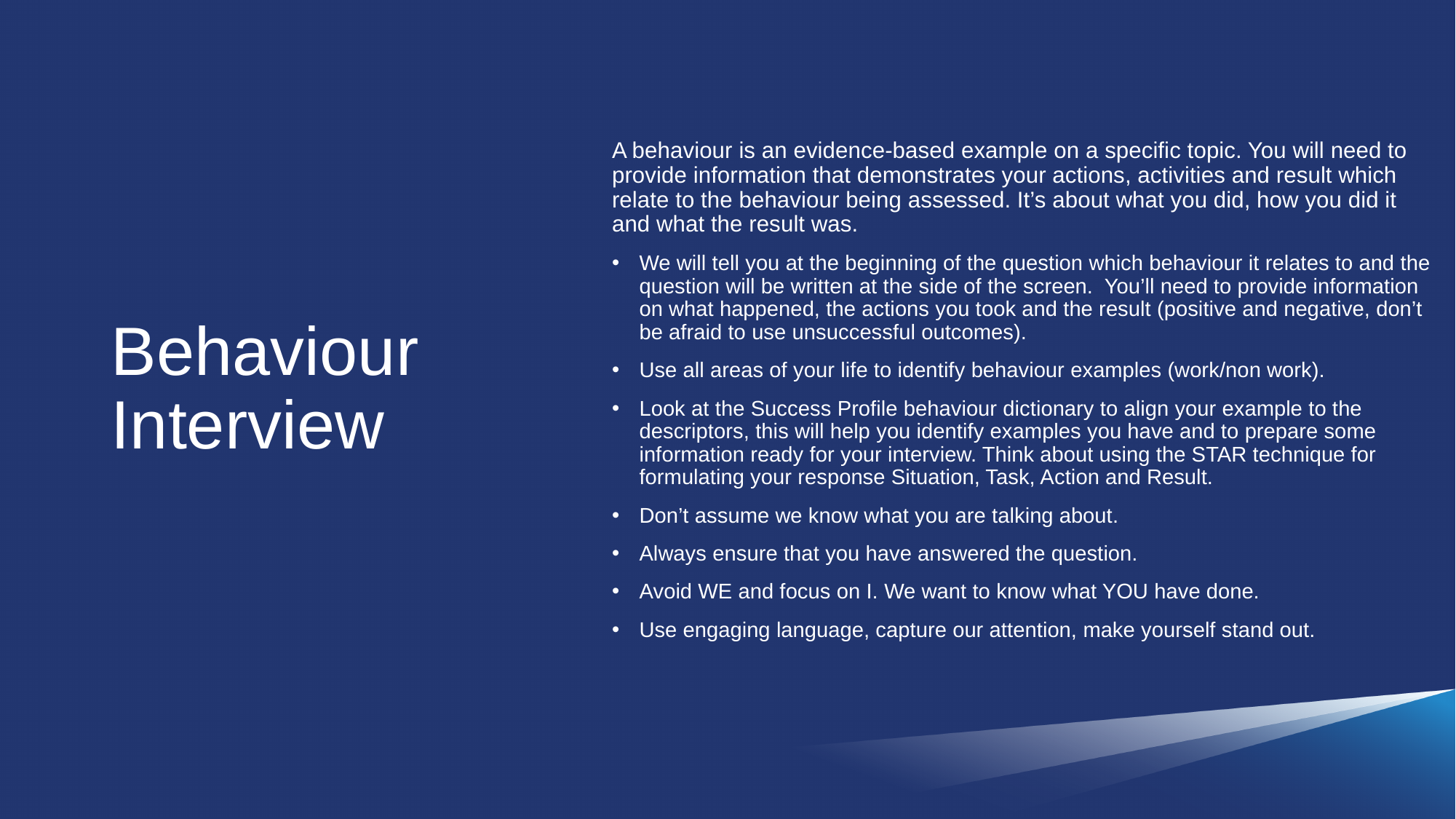

# Behaviour Interview
A behaviour is an evidence-based example on a specific topic. You will need to provide information that demonstrates your actions, activities and result which relate to the behaviour being assessed. It’s about what you did, how you did it and what the result was.
We will tell you at the beginning of the question which behaviour it relates to and the question will be written at the side of the screen.  You’ll need to provide information on what happened, the actions you took and the result (positive and negative, don’t be afraid to use unsuccessful outcomes).
Use all areas of your life to identify behaviour examples (work/non work).
Look at the Success Profile behaviour dictionary to align your example to the descriptors, this will help you identify examples you have and to prepare some information ready for your interview. Think about using the STAR technique for formulating your response Situation, Task, Action and Result.
Don’t assume we know what you are talking about.
Always ensure that you have answered the question.
Avoid WE and focus on I. We want to know what YOU have done.
Use engaging language, capture our attention, make yourself stand out.